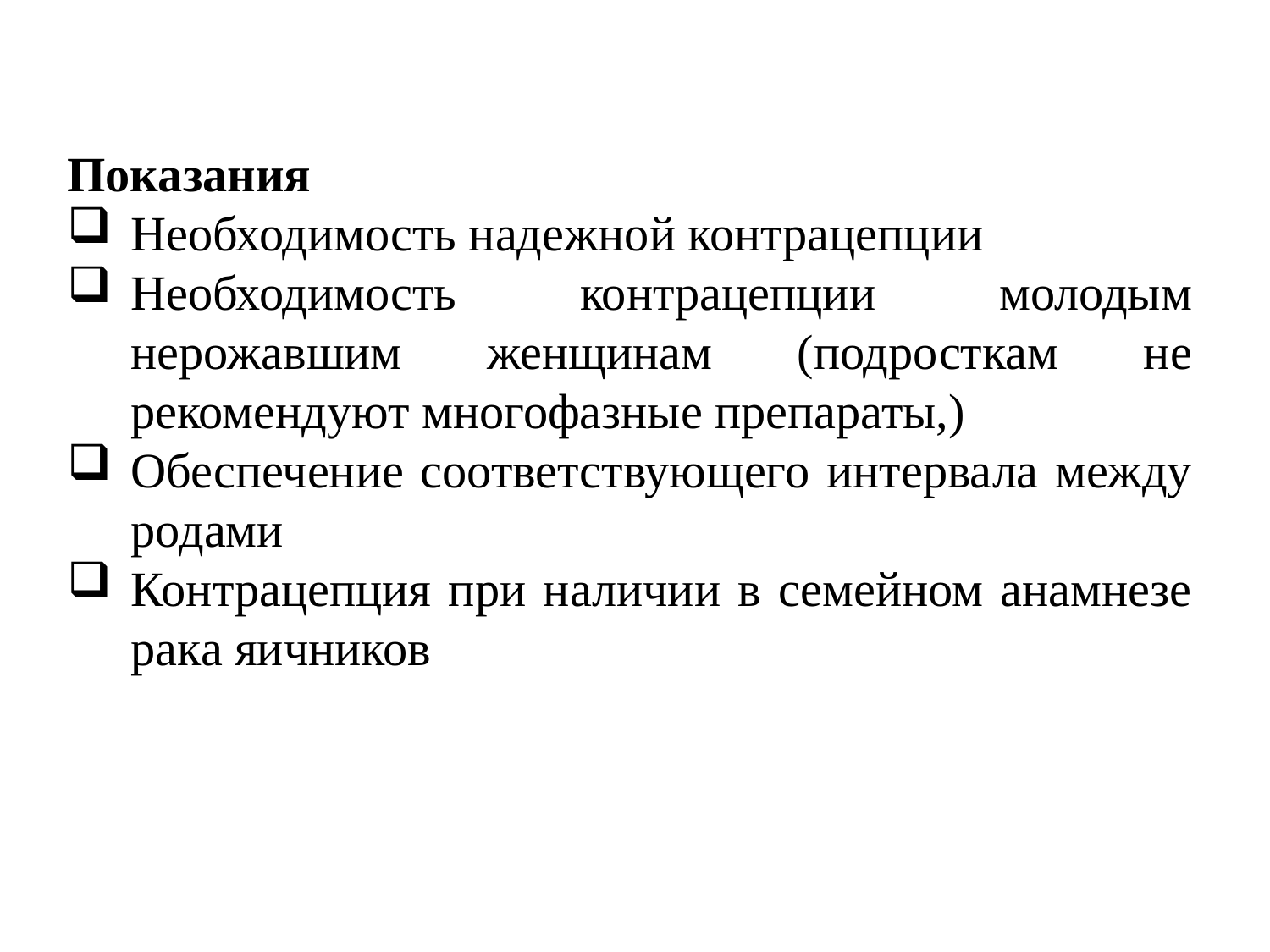

Показания
Необходимость надежной контрацепции
Необходимость контрацепции молодым нерожавшим женщинам (подросткам не рекомендуют многофазные препараты,)
Обеспечение соответствующего интервала между родами
Контрацепция при наличии в семейном анамнезе рака яичников